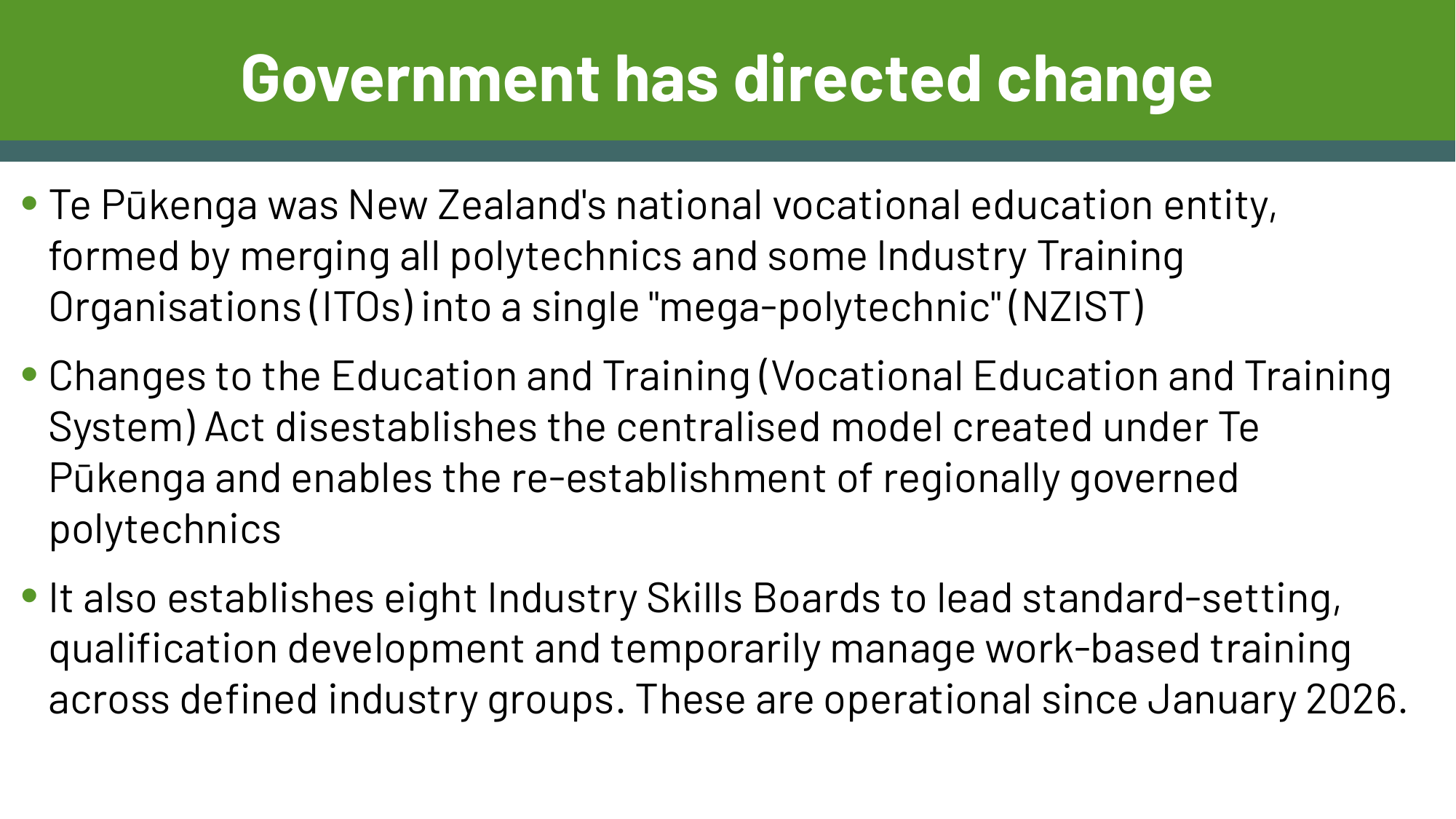

# Government has directed change
Te Pūkenga was New Zealand's national vocational education entity, formed by merging all polytechnics and some Industry Training Organisations (ITOs) into a single "mega-polytechnic" (NZIST)
Changes to the Education and Training (Vocational Education and Training System) Act disestablishes the centralised model created under Te Pūkenga and enables the re-establishment of regionally governed polytechnics
It also establishes eight Industry Skills Boards to lead standard-setting, qualification development and temporarily manage work-based training across defined industry groups. These are operational since January 2026.